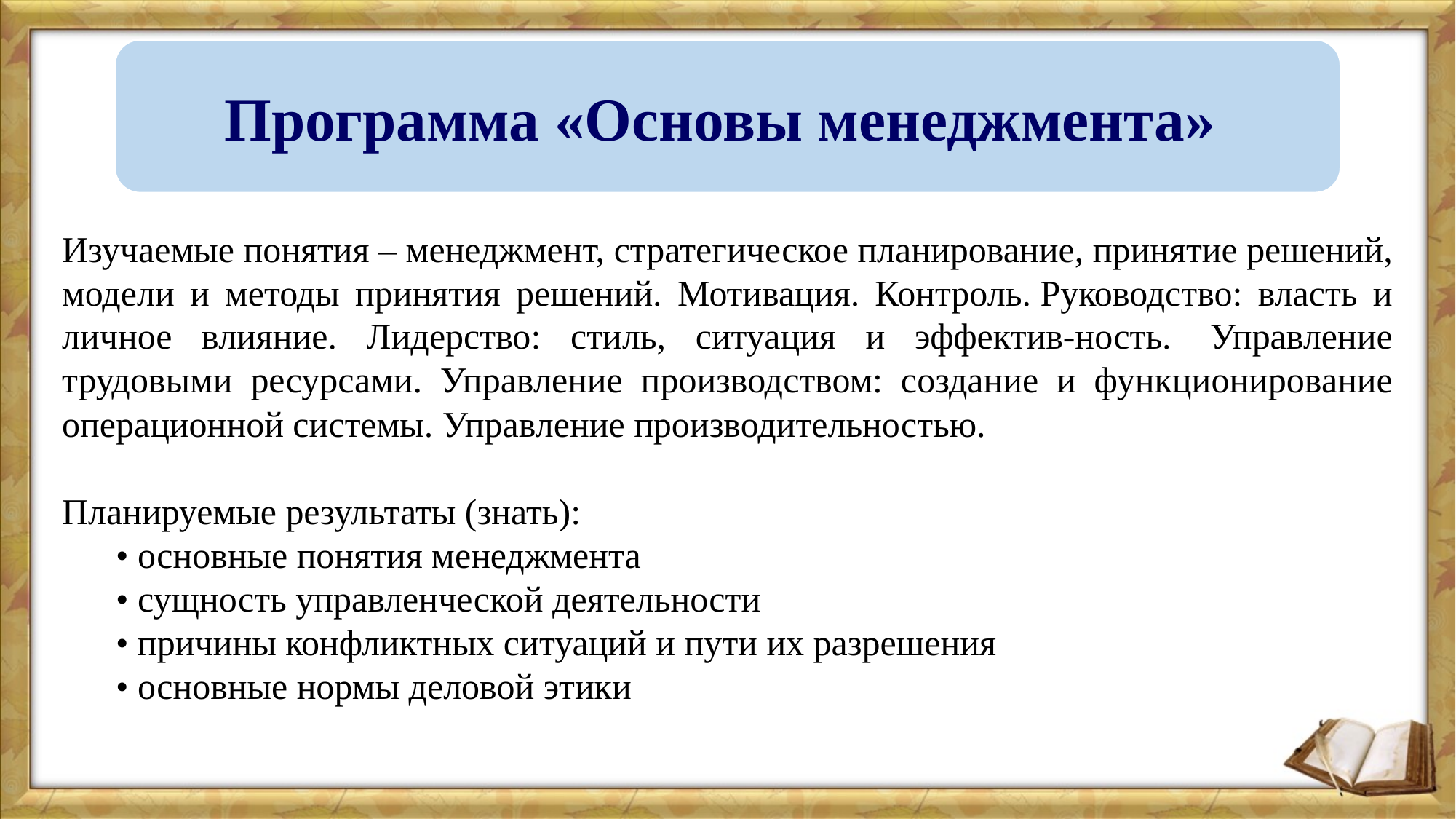

Программа «Основы менеджмента»
Изучаемые понятия – менеджмент, стратегическое планирование, принятие решений, модели и методы принятия решений. Мотивация. Контроль. Руководство: власть и личное влияние. Лидерство: стиль, ситуация и эффектив-ность.  Управление трудовыми ресурсами. Управление производством: создание и функционирование операционной системы. Управление производительностью.

Планируемые результаты (знать):
• основные понятия менеджмента
• сущность управленческой деятельности
• причины конфликтных ситуаций и пути их разрешения
• основные нормы деловой этики